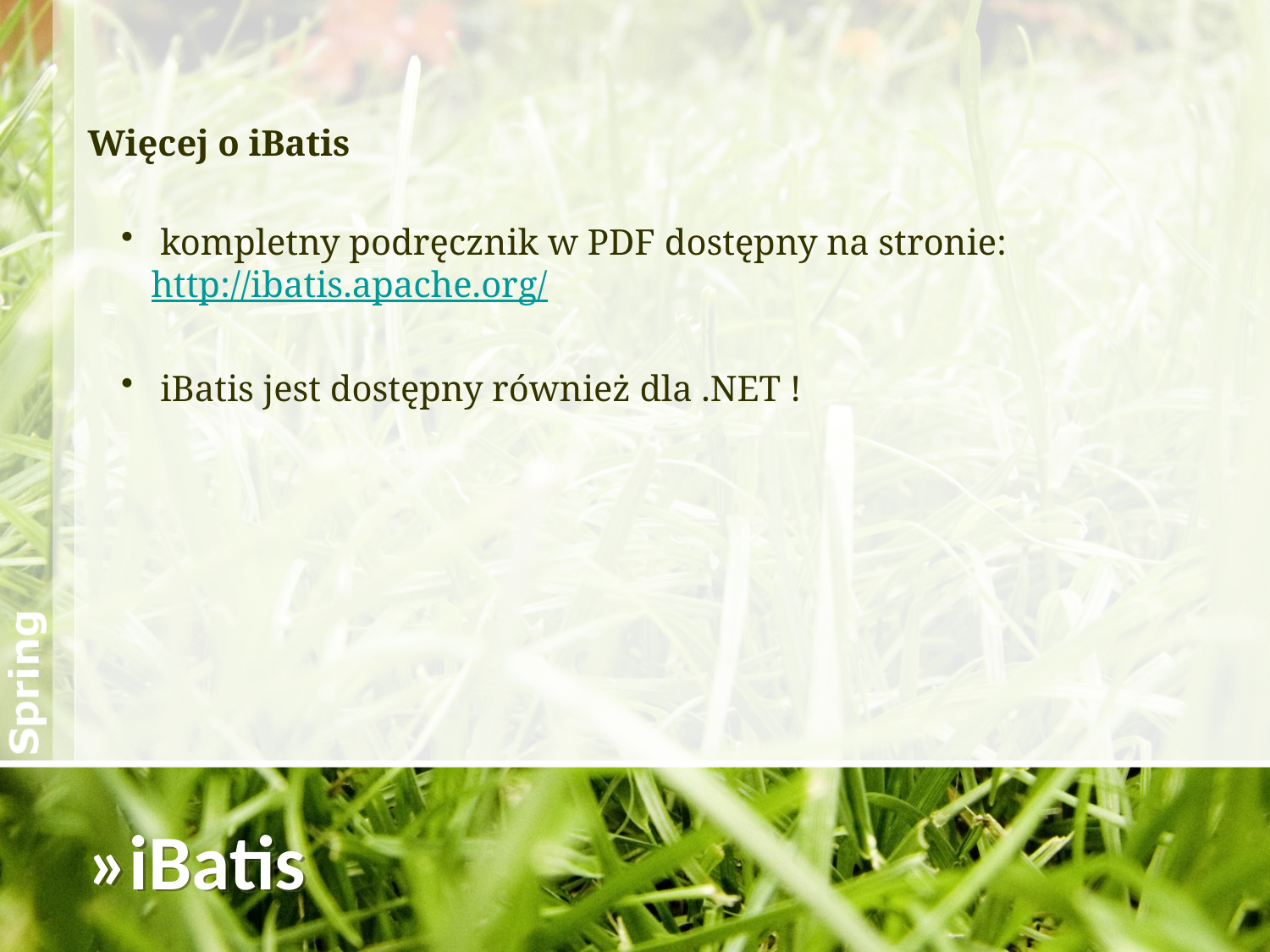

Więcej o iBatis

 kompletny podręcznik w PDF dostępny na stronie: http://ibatis.apache.org/

 iBatis jest dostępny również dla .NET !
»iBatis